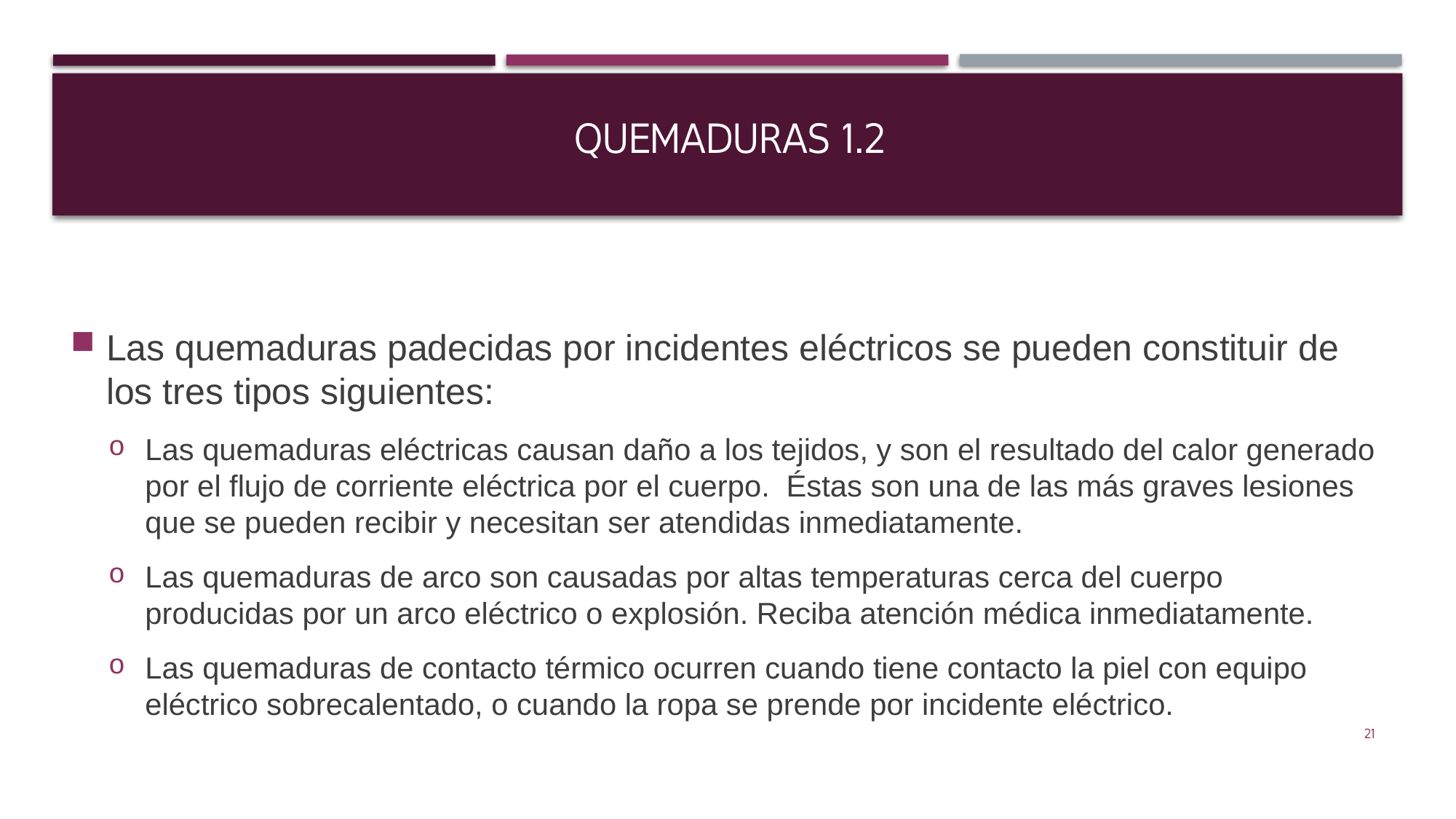

# Quemaduras 1.2
Las quemaduras padecidas por incidentes eléctricos se pueden constituir de los tres tipos siguientes:
Las quemaduras eléctricas causan daño a los tejidos, y son el resultado del calor generado por el flujo de corriente eléctrica por el cuerpo.  Éstas son una de las más graves lesiones que se pueden recibir y necesitan ser atendidas inmediatamente.
Las quemaduras de arco son causadas por altas temperaturas cerca del cuerpo producidas por un arco eléctrico o explosión. Reciba atención médica inmediatamente.
Las quemaduras de contacto térmico ocurren cuando tiene contacto la piel con equipo eléctrico sobrecalentado, o cuando la ropa se prende por incidente eléctrico.
21